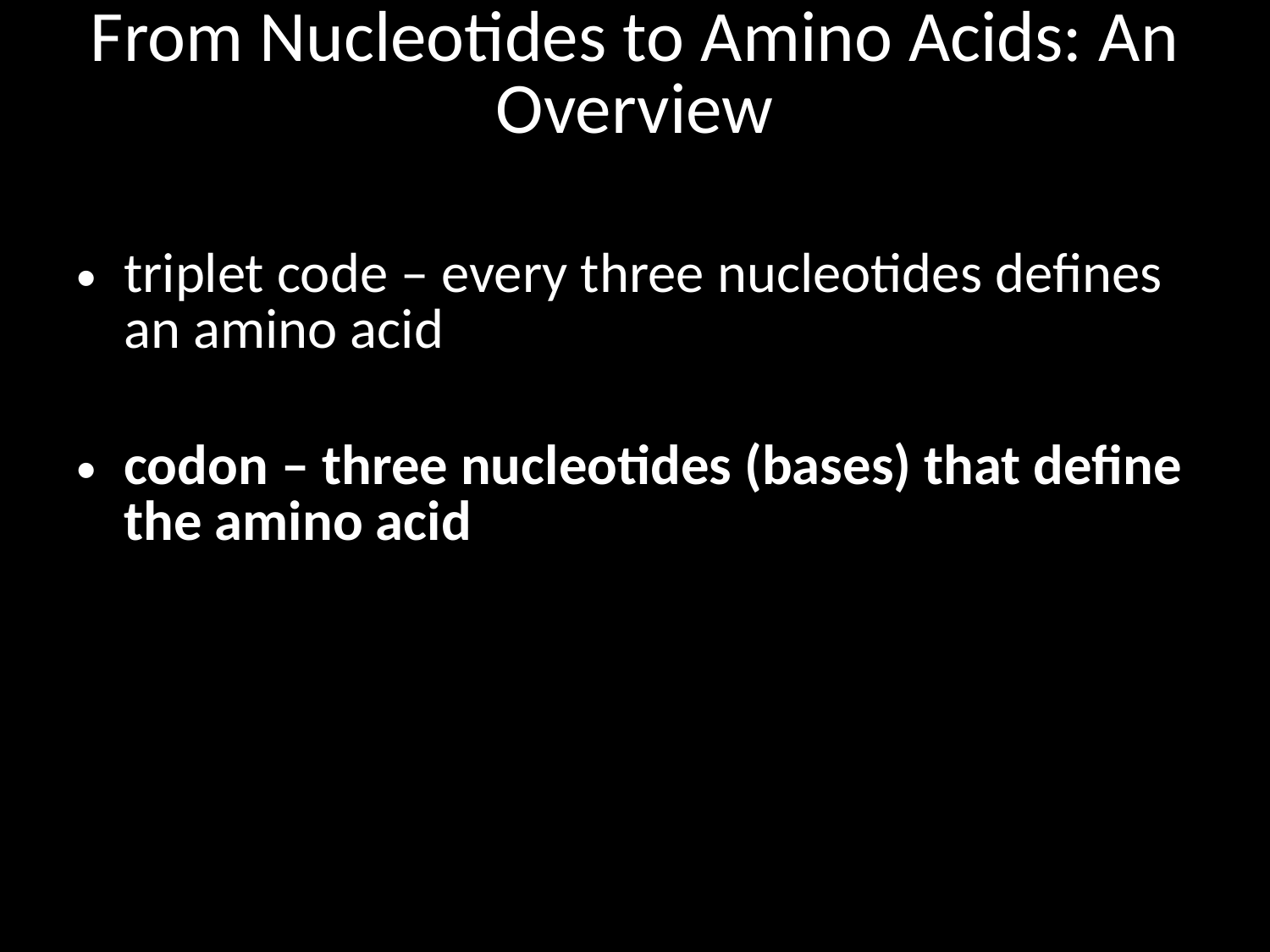

# From Nucleotides to Amino Acids: An Overview
triplet code – every three nucleotides defines an amino acid

codon – three nucleotides (bases) that define the amino acid